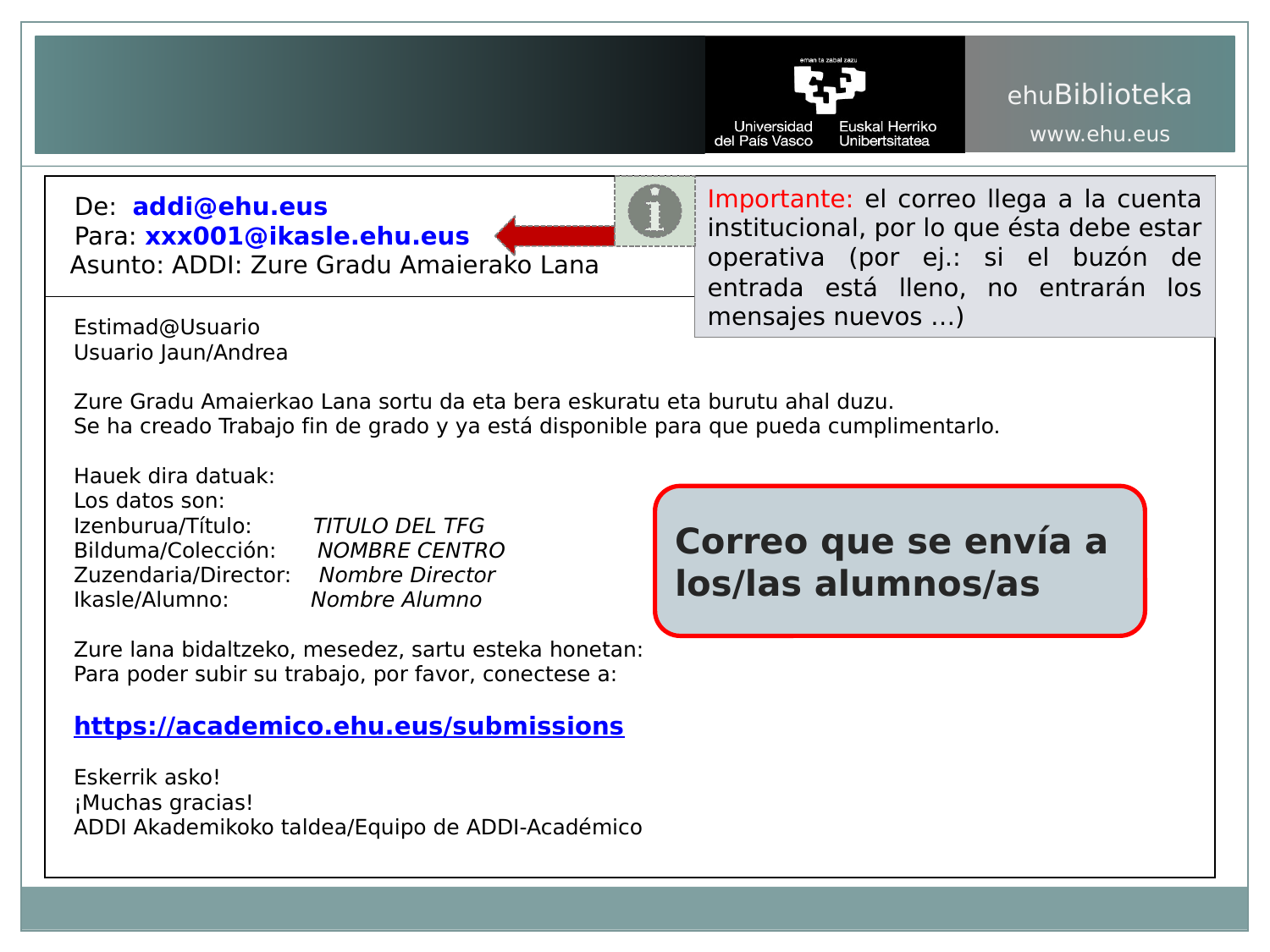

| De: addi@ehu.eus Para: xxx001@ikasle.ehu.eus Asunto: ADDI: Zure Gradu Amaierako Lana |
| --- |
| Estimad@Usuario Usuario Jaun/Andrea Zure Gradu Amaierkao Lana sortu da eta bera eskuratu eta burutu ahal duzu. Se ha creado Trabajo fin de grado y ya está disponible para que pueda cumplimentarlo. Hauek dira datuak: Los datos son: Izenburua/Título: TITULO DEL TFG Bilduma/Colección: NOMBRE CENTRO Zuzendaria/Director: Nombre Director Ikasle/Alumno: Nombre Alumno Zure lana bidaltzeko, mesedez, sartu esteka honetan: Para poder subir su trabajo, por favor, conectese a: https://academico.ehu.eus/submissions Eskerrik asko! ¡Muchas gracias! ADDI Akademikoko taldea/Equipo de ADDI-Académico |

Importante: el correo llega a la cuenta institucional, por lo que ésta debe estar operativa (por ej.: si el buzón de entrada está lleno, no entrarán los mensajes nuevos …)

Correo que se envía a los/las alumnos/as